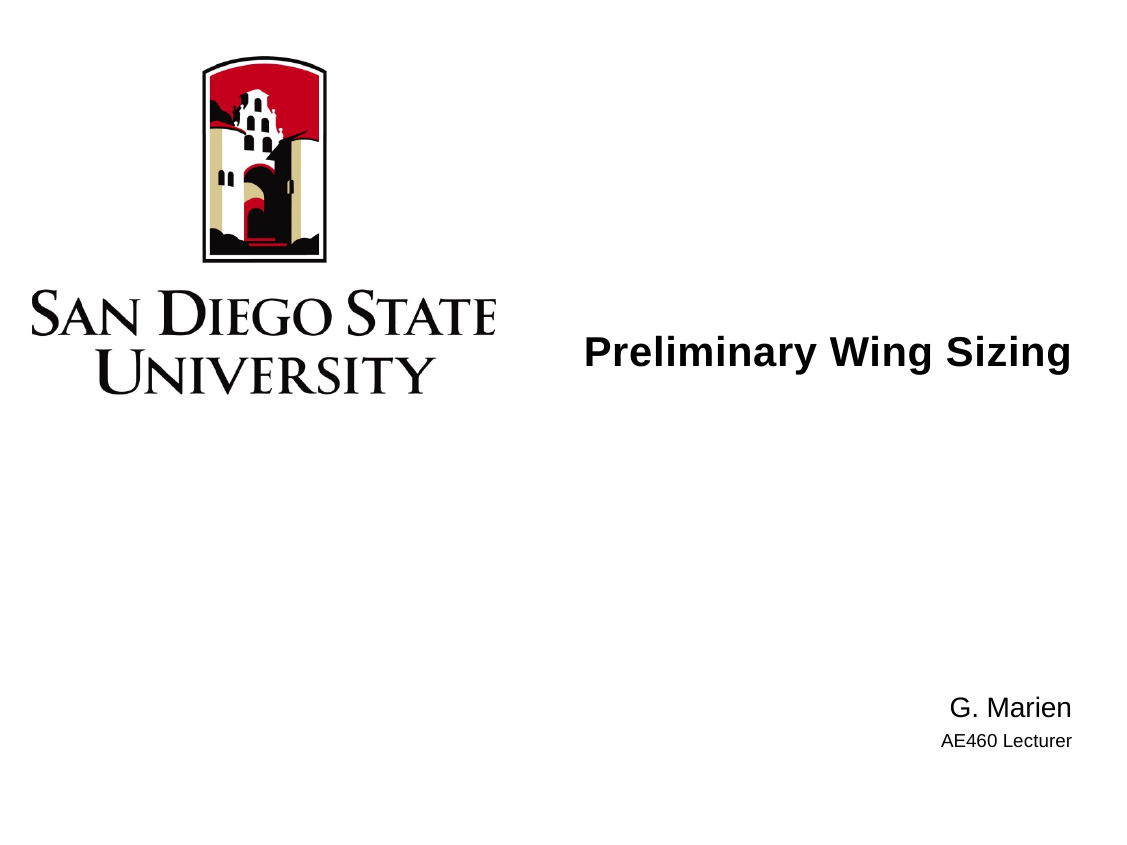

# Preliminary Wing Sizing

G. Marien
AE460 Lecturer